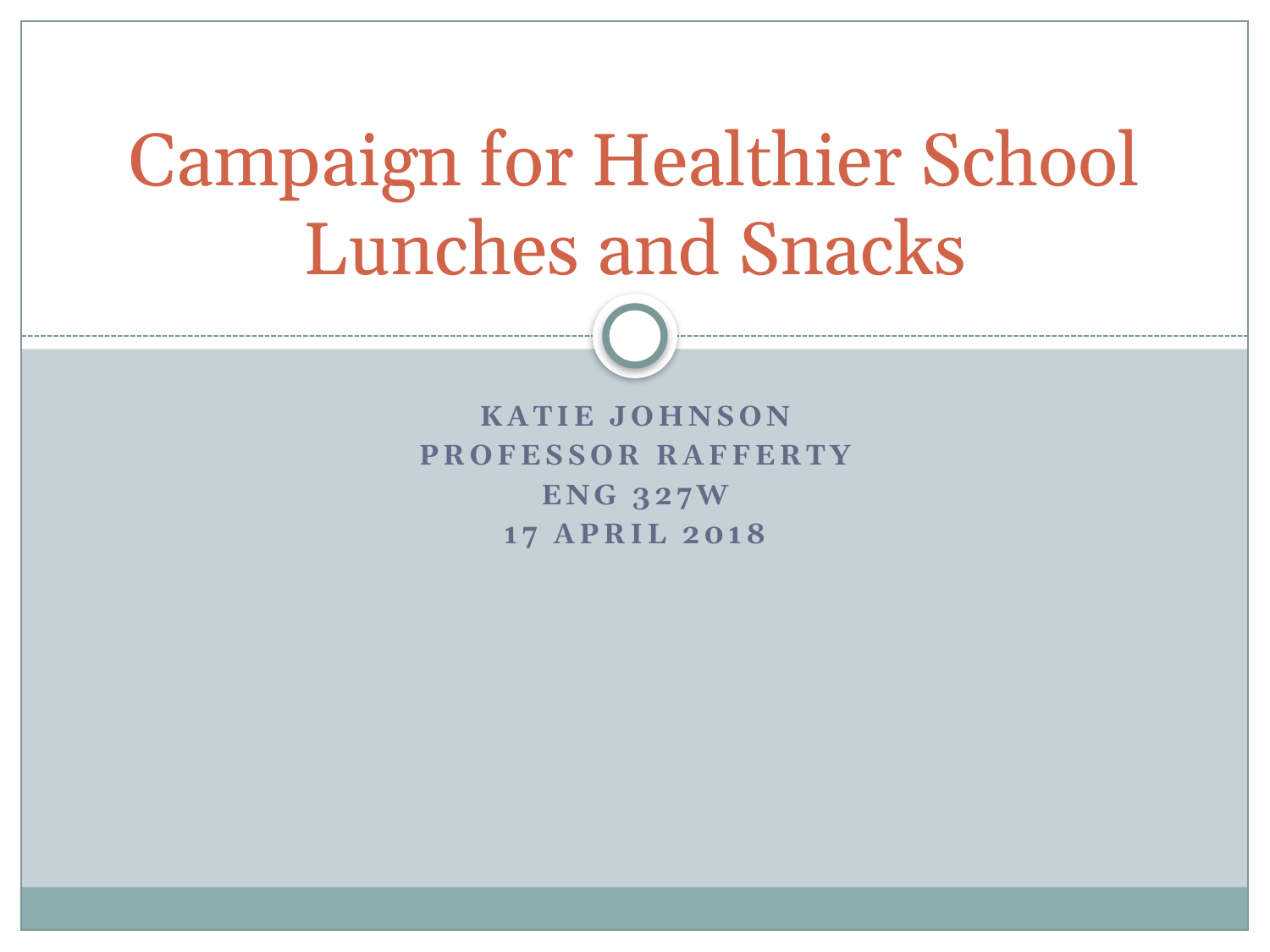

# Campaign for Healthier School Lunches and Snacks
Katie Johnson
Professor Rafferty
ENG 327W
17 April 2018